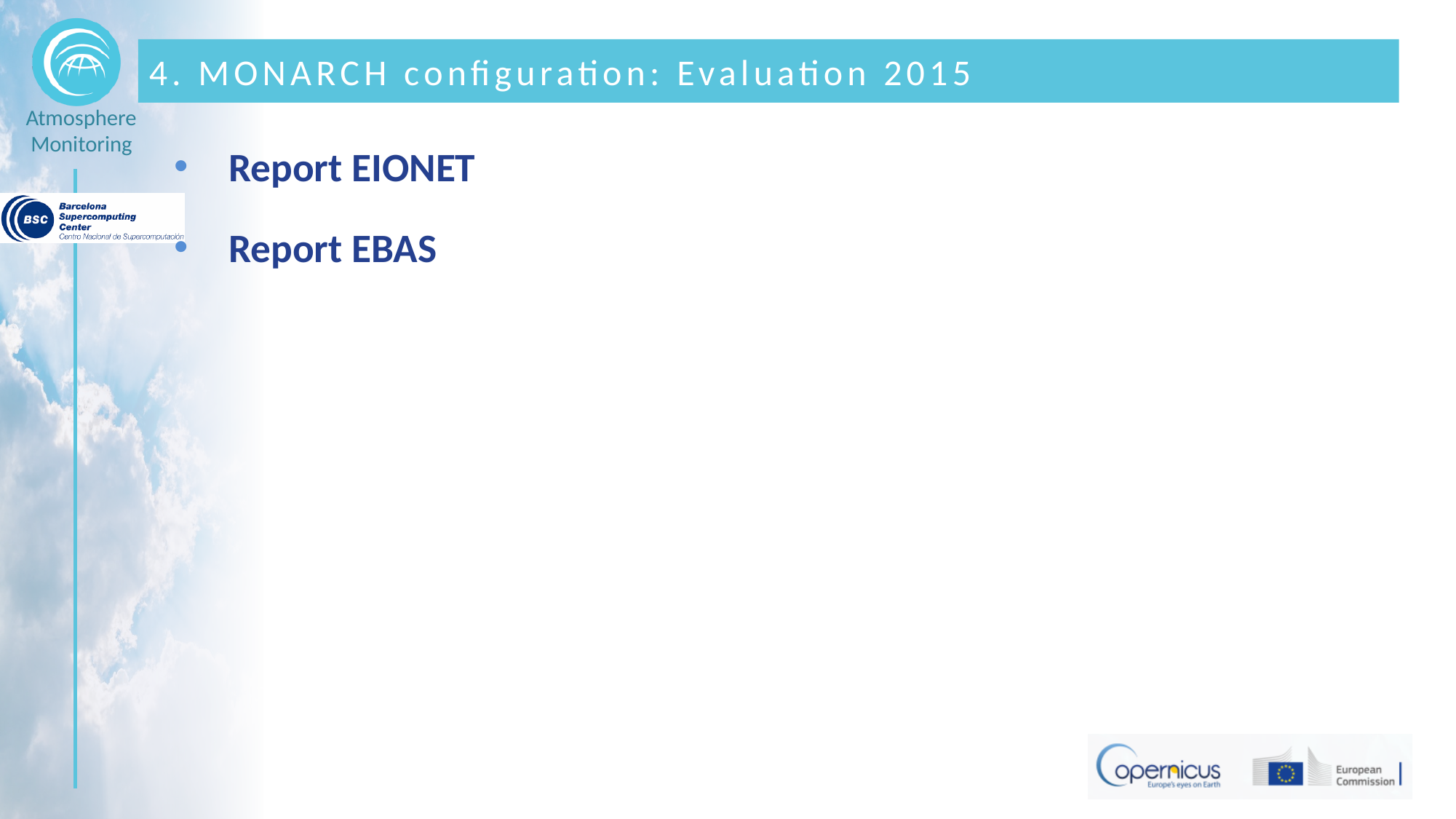

# 4. MONARCH configuration: Evaluation 2015
Report EIONET
Report EBAS